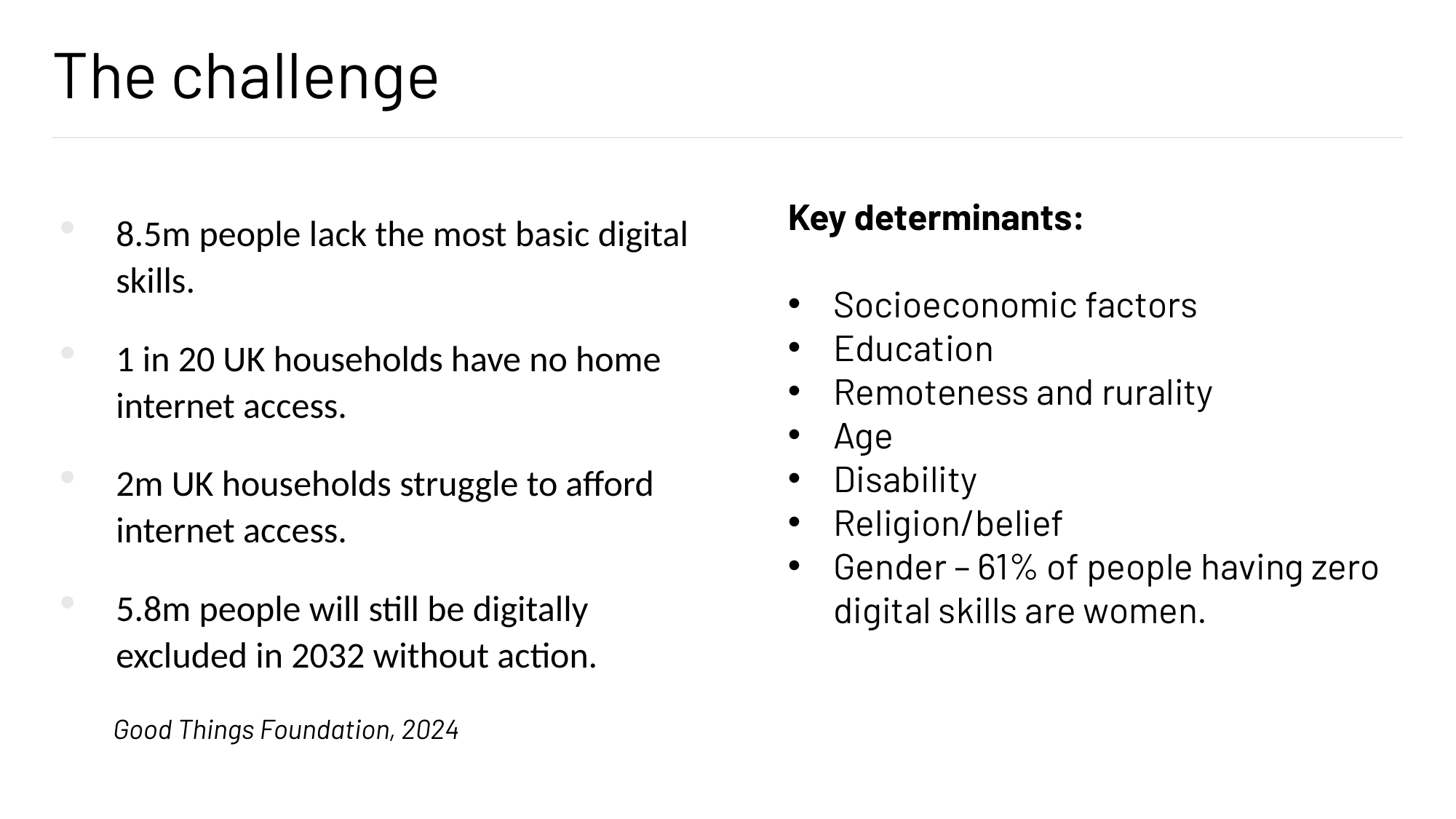

# The challenge
Key determinants:

Socioeconomic factors
Education
Remoteness and rurality
Age
Disability
Religion/belief
Gender – 61% of people having zero digital skills are women.

8.5m people lack the most basic digital skills.
1 in 20 UK households have no home internet access.
2m UK households struggle to afford internet access.
5.8m people will still be digitally excluded in 2032 without action.

Good Things Foundation, 2024